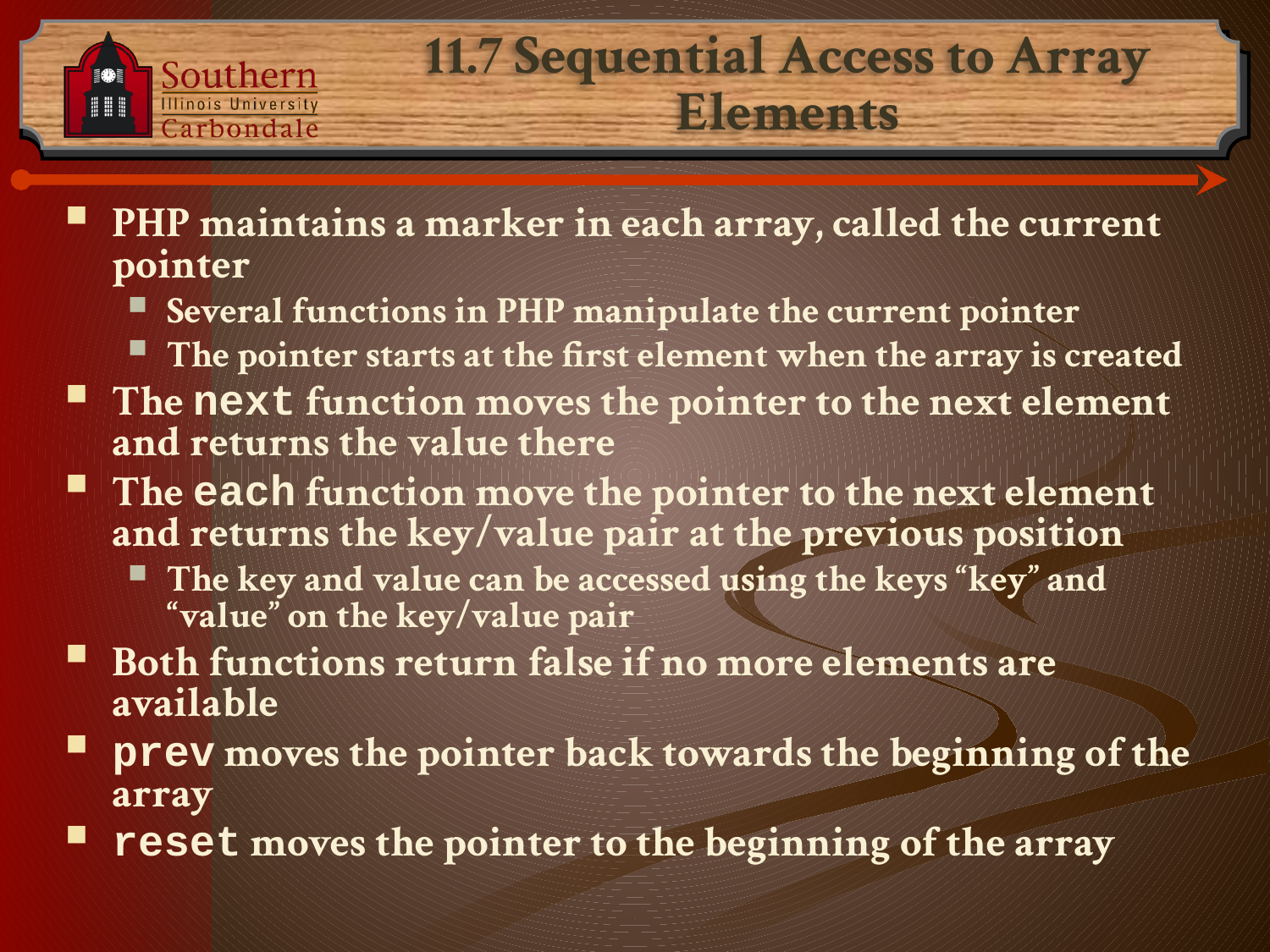

# 11.7 Sequential Access to Array Elements
PHP maintains a marker in each array, called the current pointer
Several functions in PHP manipulate the current pointer
The pointer starts at the first element when the array is created
The next function moves the pointer to the next element and returns the value there
The each function move the pointer to the next element and returns the key/value pair at the previous position
The key and value can be accessed using the keys “key” and “value” on the key/value pair
Both functions return false if no more elements are available
prev moves the pointer back towards the beginning of the array
reset moves the pointer to the beginning of the array